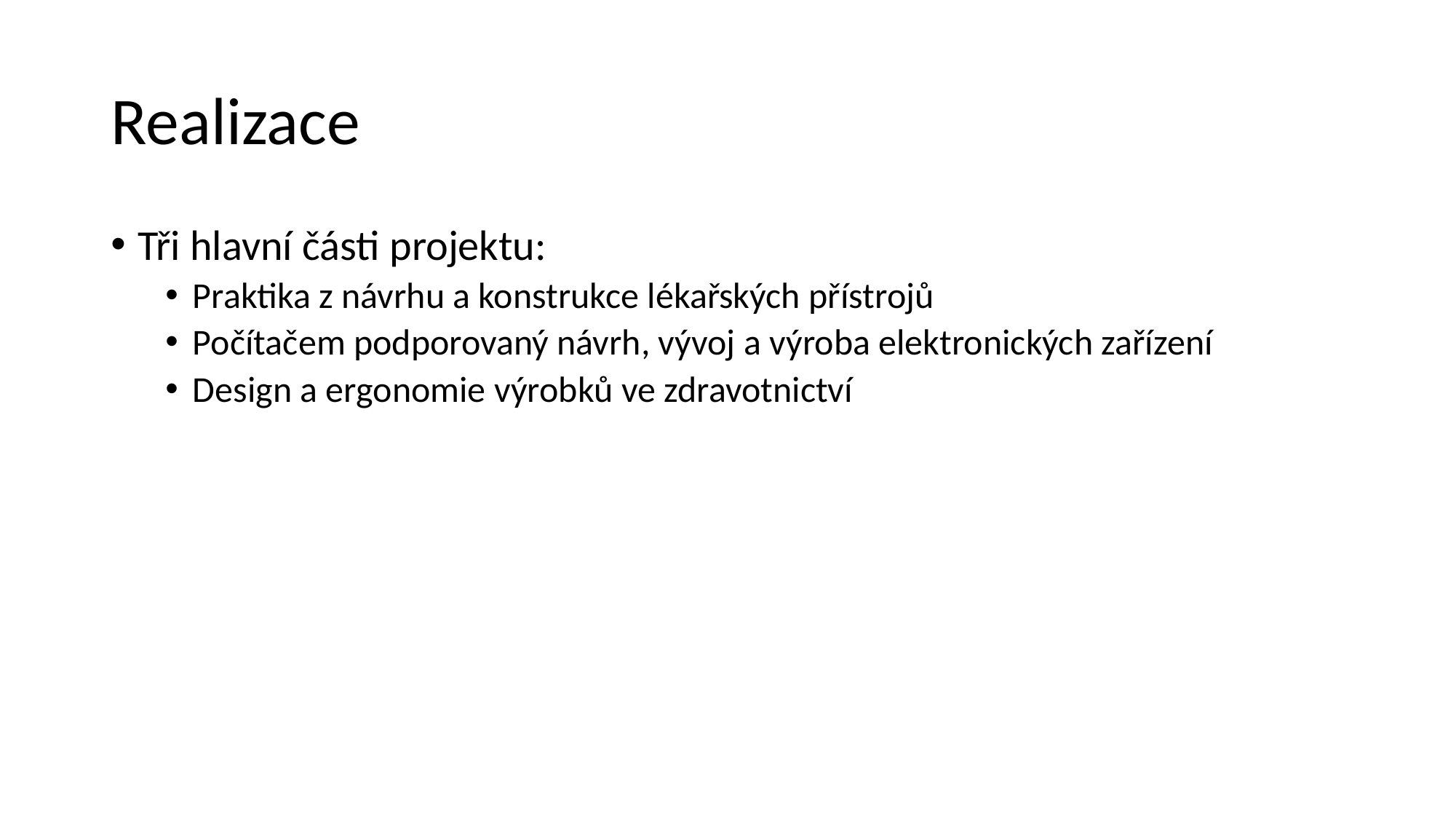

# Realizace
Tři hlavní části projektu:
Praktika z návrhu a konstrukce lékařských přístrojů
Počítačem podporovaný návrh, vývoj a výroba elektronických zařízení
Design a ergonomie výrobků ve zdravotnictví